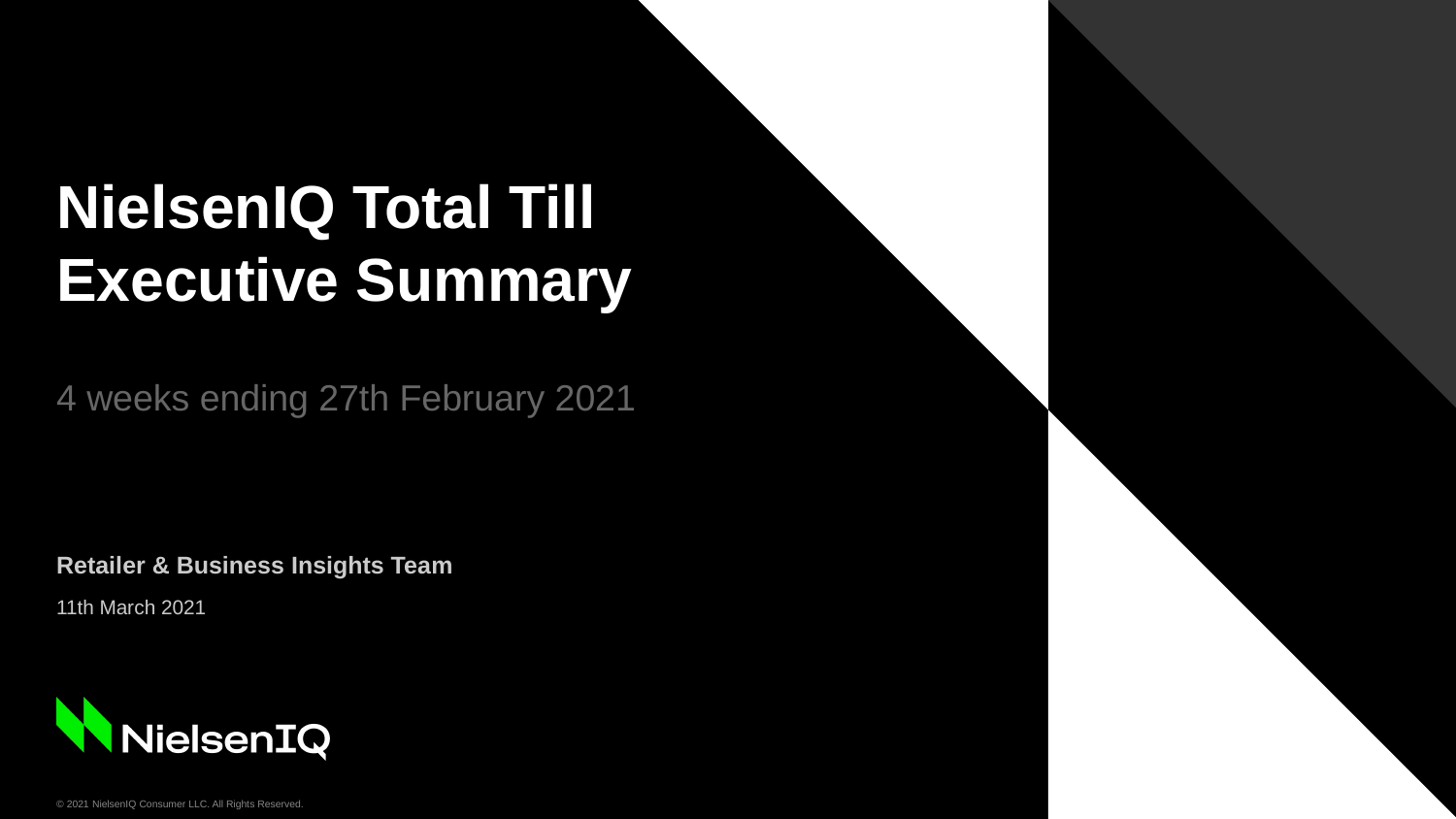

# NielsenIQ Total Till Executive Summary

4 weeks ending 27th February 2021
Retailer & Business Insights Team
11th March 2021